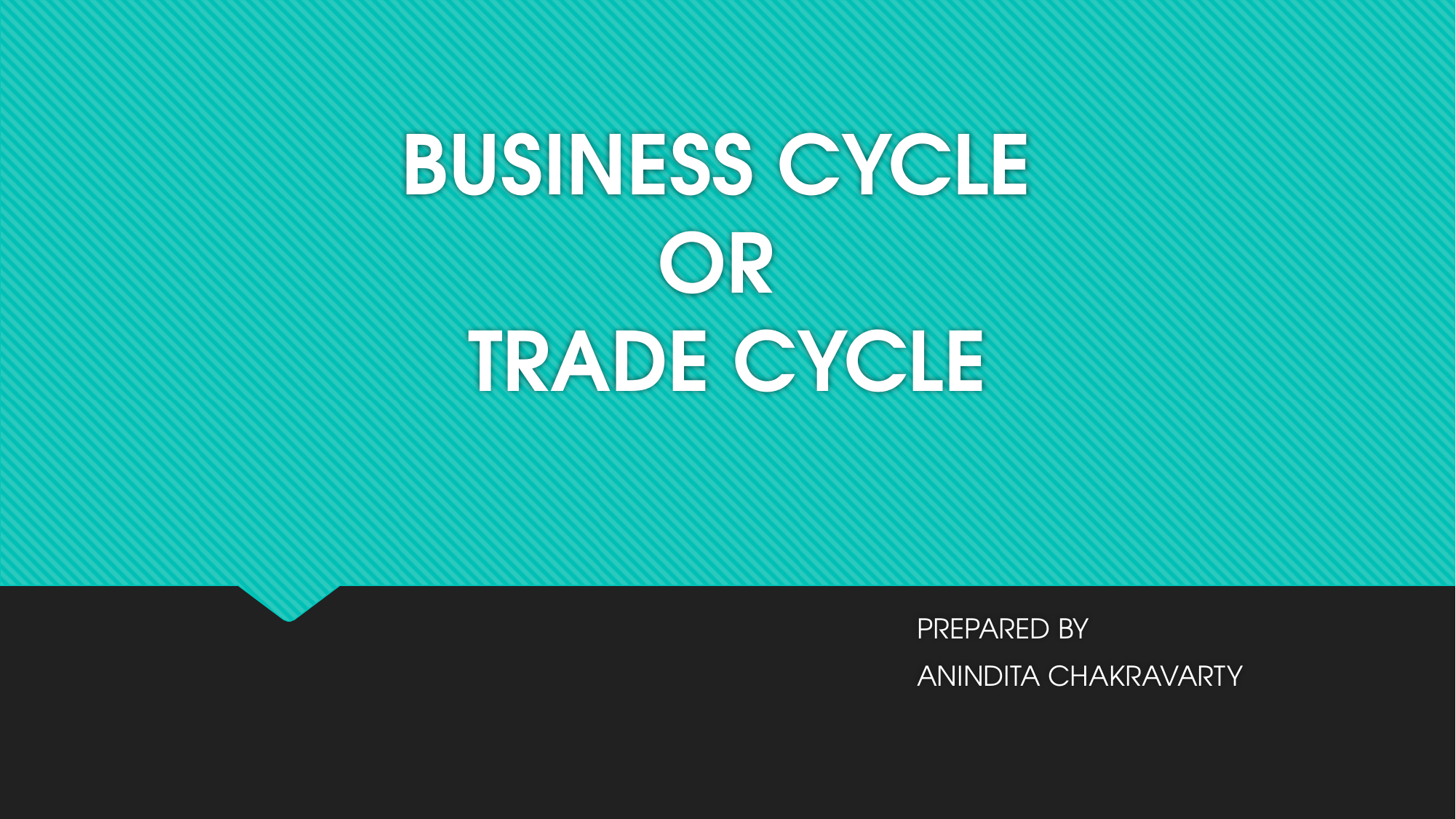

# BUSINESS CYCLE OR TRADE CYCLE
PREPARED BY
ANINDITA CHAKRAVARTY